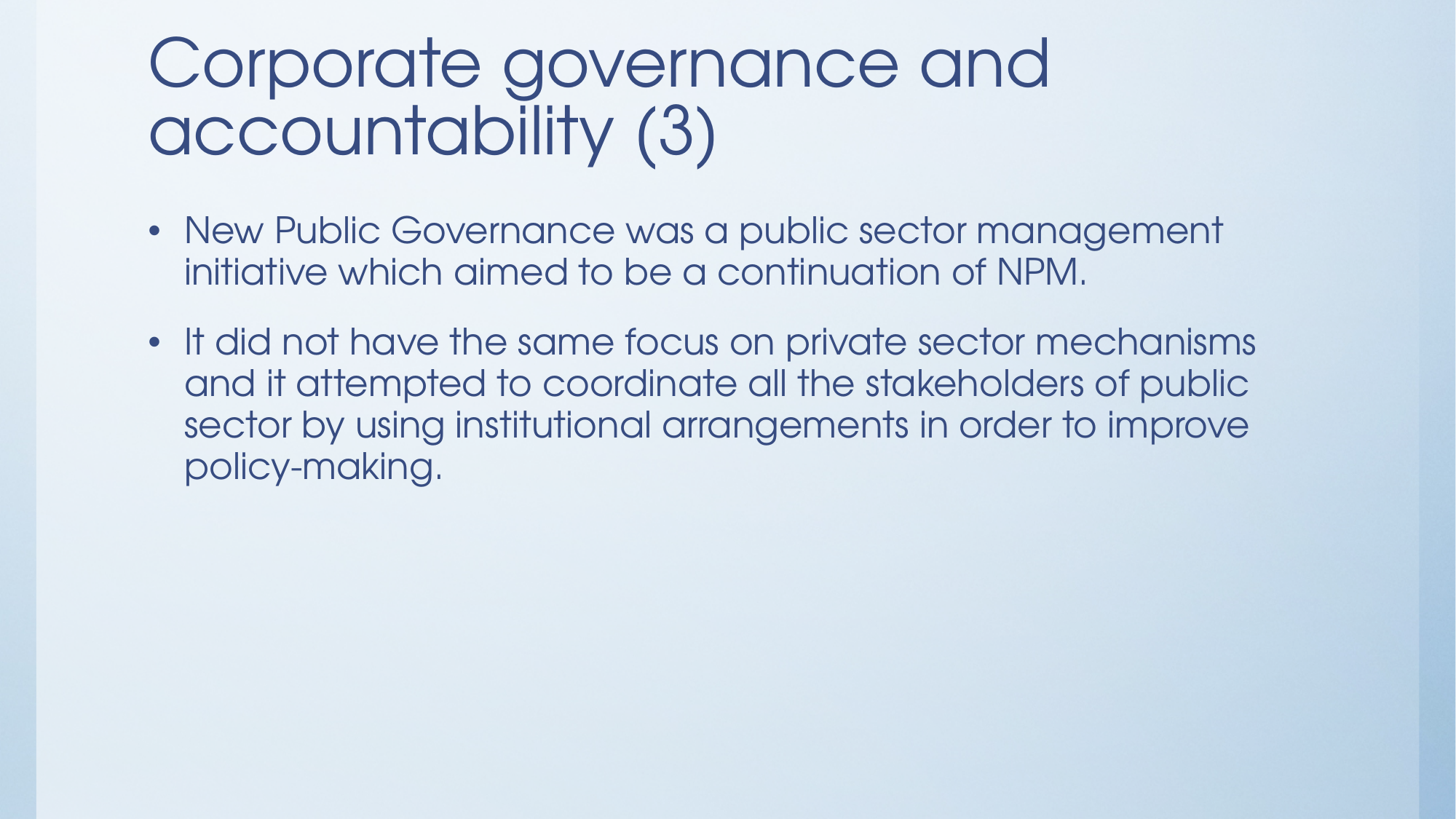

# Corporate governance and accountability (3)
New Public Governance was a public sector management initiative which aimed to be a continuation of NPM.
It did not have the same focus on private sector mechanisms and it attempted to coordinate all the stakeholders of public sector by using institutional arrangements in order to improve policy-making.